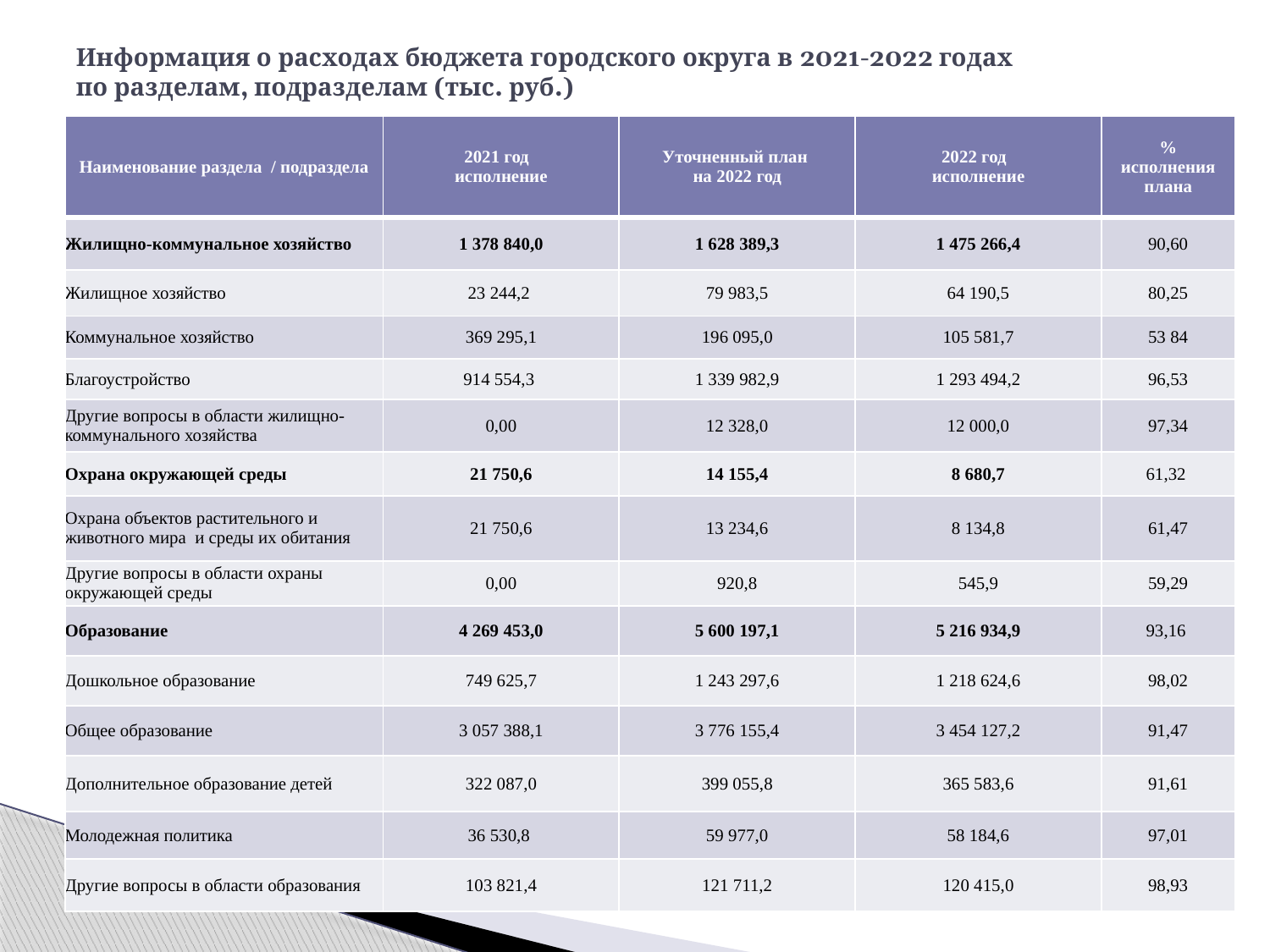

# Информация о расходах бюджета городского округа в 2021-2022 годах по разделам, подразделам (тыс. руб.)
| Наименование раздела / подраздела | 2021 год исполнение | Уточненный план на 2022 год | 2022 год исполнение | % исполнения плана |
| --- | --- | --- | --- | --- |
| Жилищно-коммунальное хозяйство | 1 378 840,0 | 1 628 389,3 | 1 475 266,4 | 90,60 |
| Жилищное хозяйство | 23 244,2 | 79 983,5 | 64 190,5 | 80,25 |
| Коммунальное хозяйство | 369 295,1 | 196 095,0 | 105 581,7 | 53 84 |
| Благоустройство | 914 554,3 | 1 339 982,9 | 1 293 494,2 | 96,53 |
| Другие вопросы в области жилищно-коммунального хозяйства | 0,00 | 12 328,0 | 12 000,0 | 97,34 |
| Охрана окружающей среды | 21 750,6 | 14 155,4 | 8 680,7 | 61,32 |
| Охрана объектов растительного и животного мира и среды их обитания | 21 750,6 | 13 234,6 | 8 134,8 | 61,47 |
| Другие вопросы в области охраны окружающей среды | 0,00 | 920,8 | 545,9 | 59,29 |
| Образование | 4 269 453,0 | 5 600 197,1 | 5 216 934,9 | 93,16 |
| Дошкольное образование | 749 625,7 | 1 243 297,6 | 1 218 624,6 | 98,02 |
| Общее образование | 3 057 388,1 | 3 776 155,4 | 3 454 127,2 | 91,47 |
| Дополнительное образование детей | 322 087,0 | 399 055,8 | 365 583,6 | 91,61 |
| Молодежная политика | 36 530,8 | 59 977,0 | 58 184,6 | 97,01 |
| Другие вопросы в области образования | 103 821,4 | 121 711,2 | 120 415,0 | 98,93 |